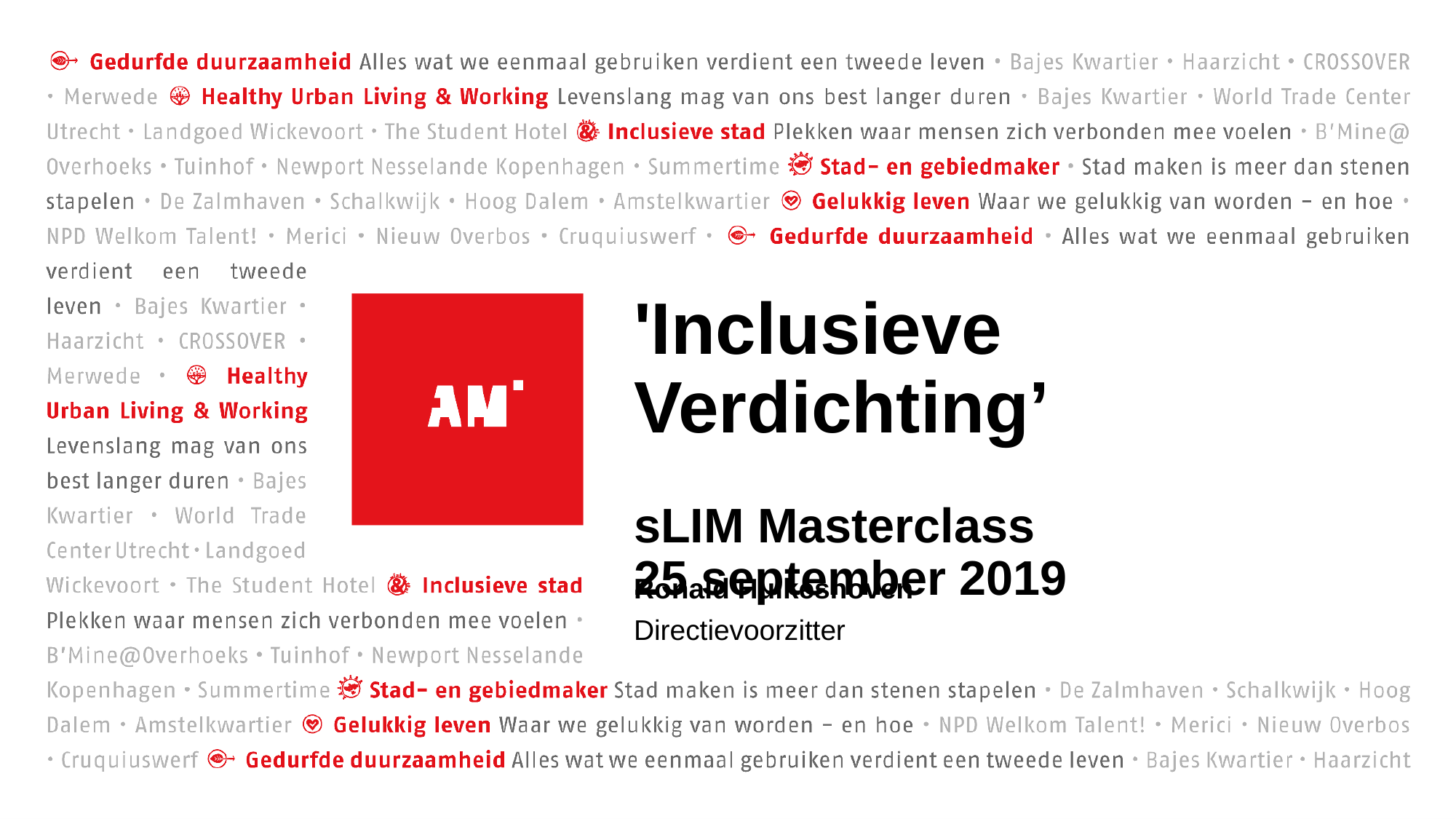

# 'Inclusieve Verdichting’ sLIM Masterclass 25 september 2019
Ronald Huikeshoven
Directievoorzitter